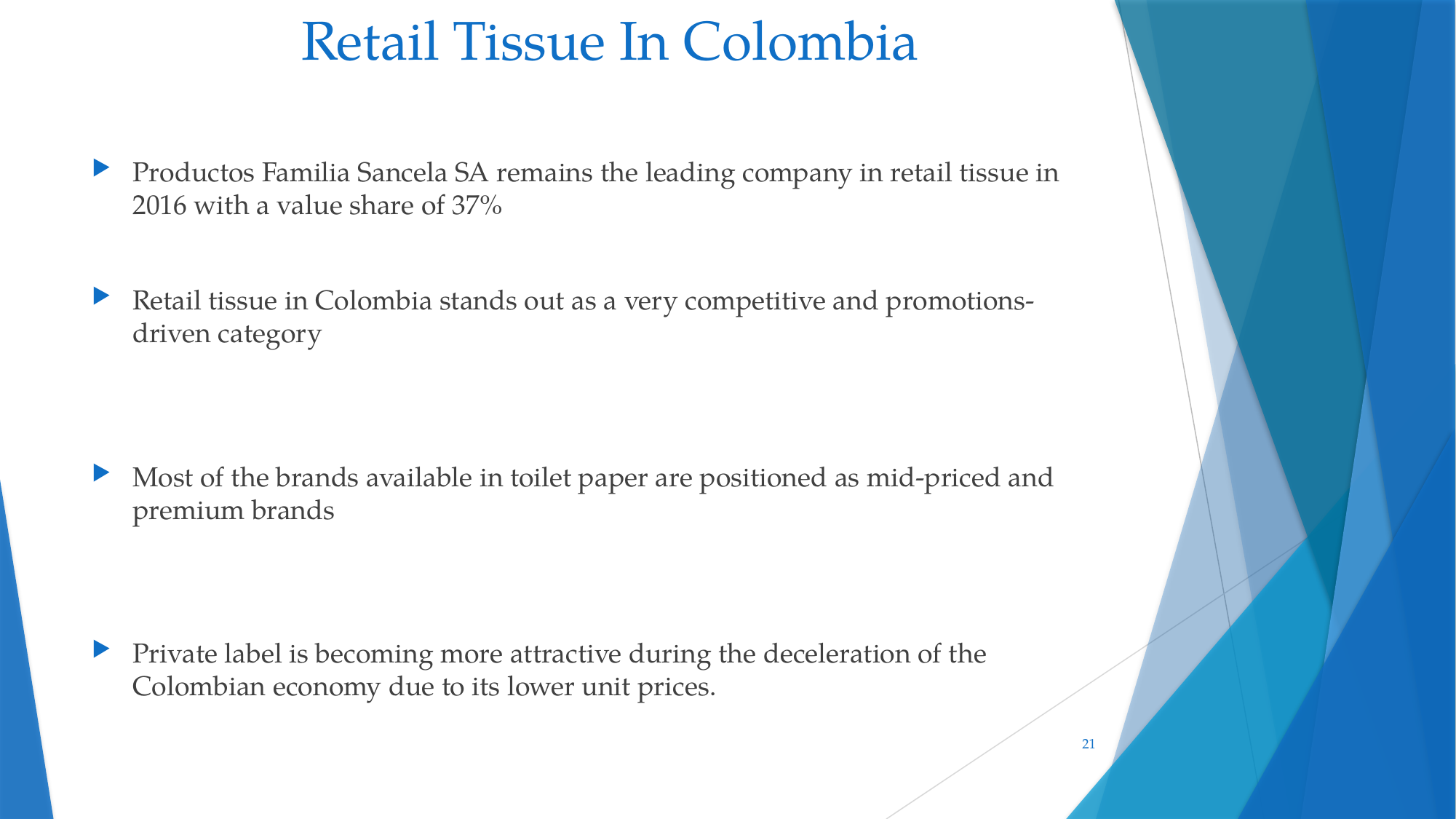

# Retail Tissue In Colombia

Productos Familia Sancela SA remains the leading company in retail tissue in 2016 with a value share of 37%

Retail tissue in Colombia stands out as a very competitive and promotions-driven category

Most of the brands available in toilet paper are positioned as mid-priced and premium brands

Private label is becoming more attractive during the deceleration of the Colombian economy due to its lower unit prices.

21